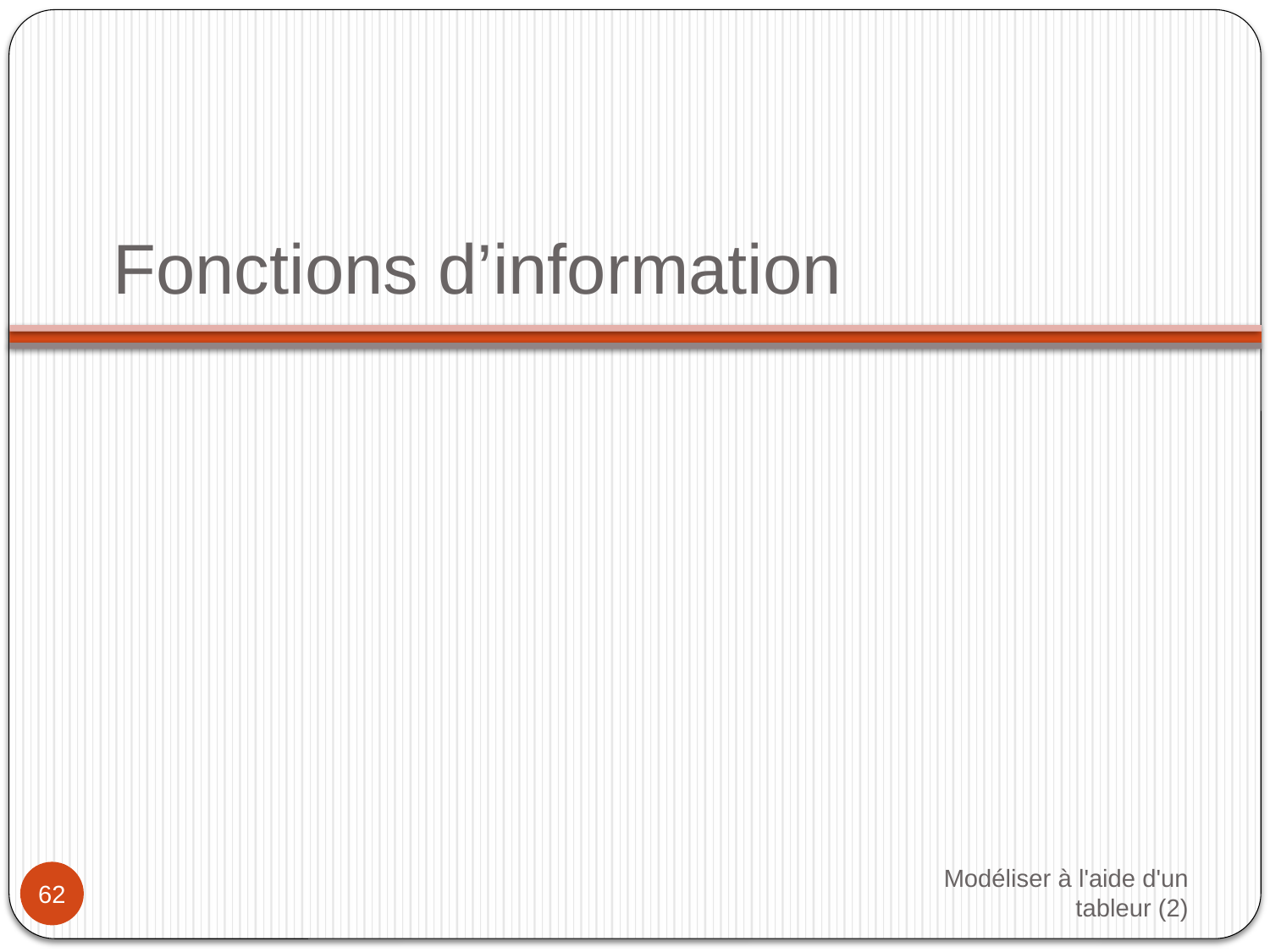

# Fonctions d’information

Modéliser à l'aide d'un tableur (2)
62